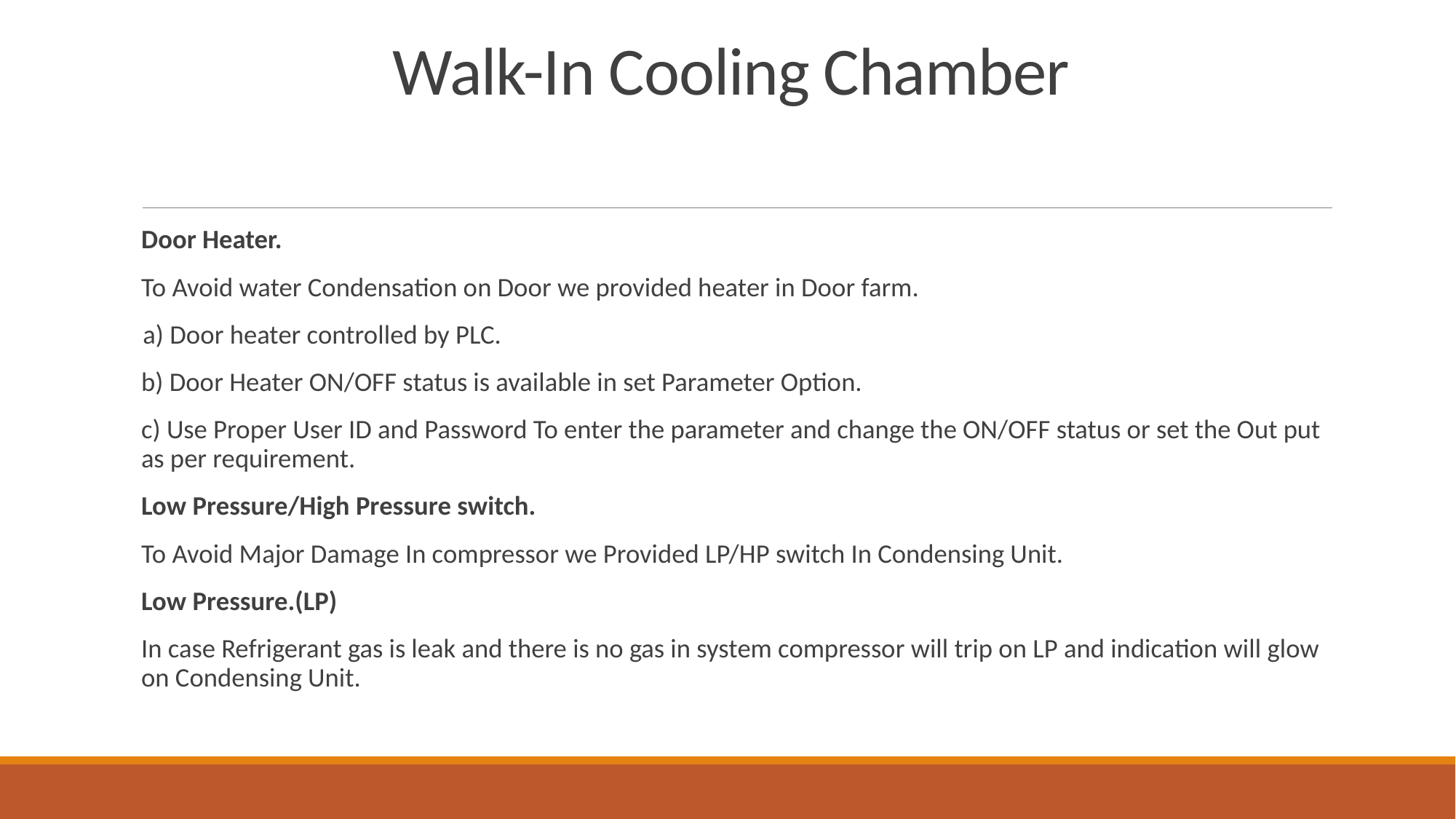

# Walk-In Cooling Chamber
Door Heater.
To Avoid water Condensation on Door we provided heater in Door farm.
  a) Door heater controlled by PLC.
b) Door Heater ON/OFF status is available in set Parameter Option.
c) Use Proper User ID and Password To enter the parameter and change the ON/OFF status or set the Out put as per requirement.
Low Pressure/High Pressure switch.
To Avoid Major Damage In compressor we Provided LP/HP switch In Condensing Unit.
Low Pressure.(LP)
In case Refrigerant gas is leak and there is no gas in system compressor will trip on LP and indication will glow on Condensing Unit.